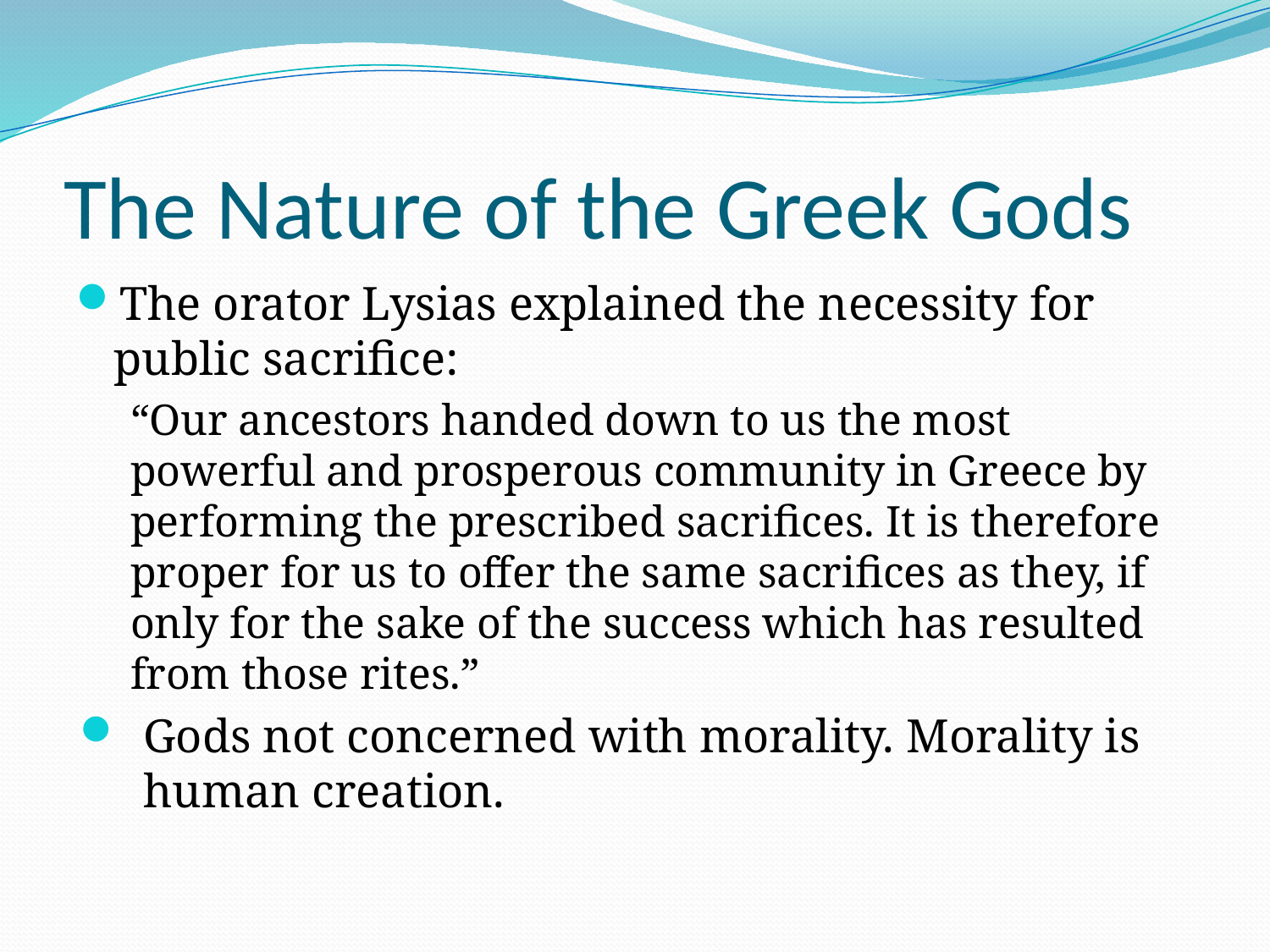

# The Nature of the Greek Gods
The orator Lysias explained the necessity for public sacrifice:
“Our ancestors handed down to us the most powerful and prosperous community in Greece by performing the prescribed sacrifices. It is therefore proper for us to offer the same sacrifices as they, if only for the sake of the success which has resulted from those rites.”
Gods not concerned with morality. Morality is human creation.